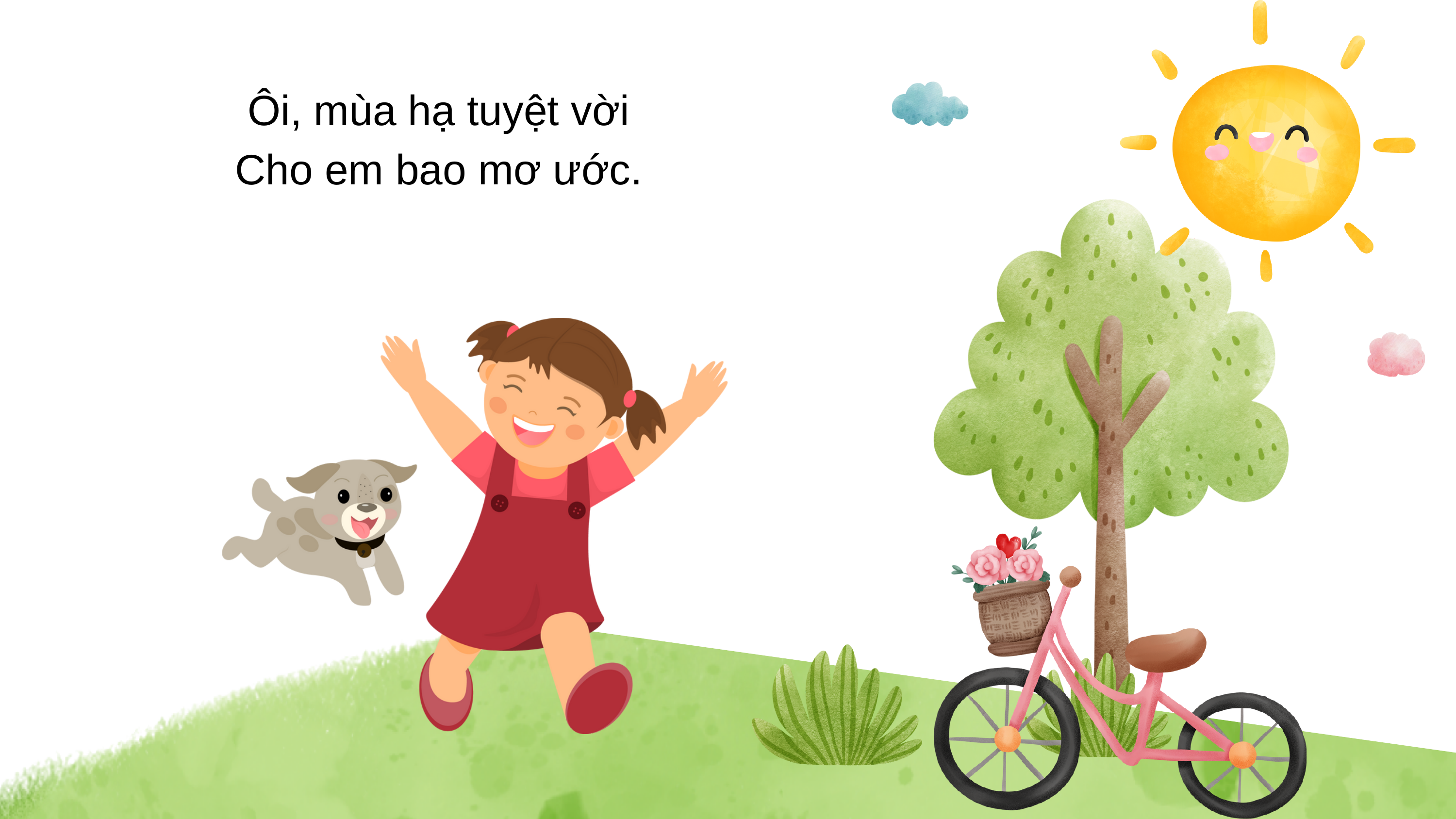

Ôi, mùa hạ tuyệt vời
Cho em bao mơ ước.